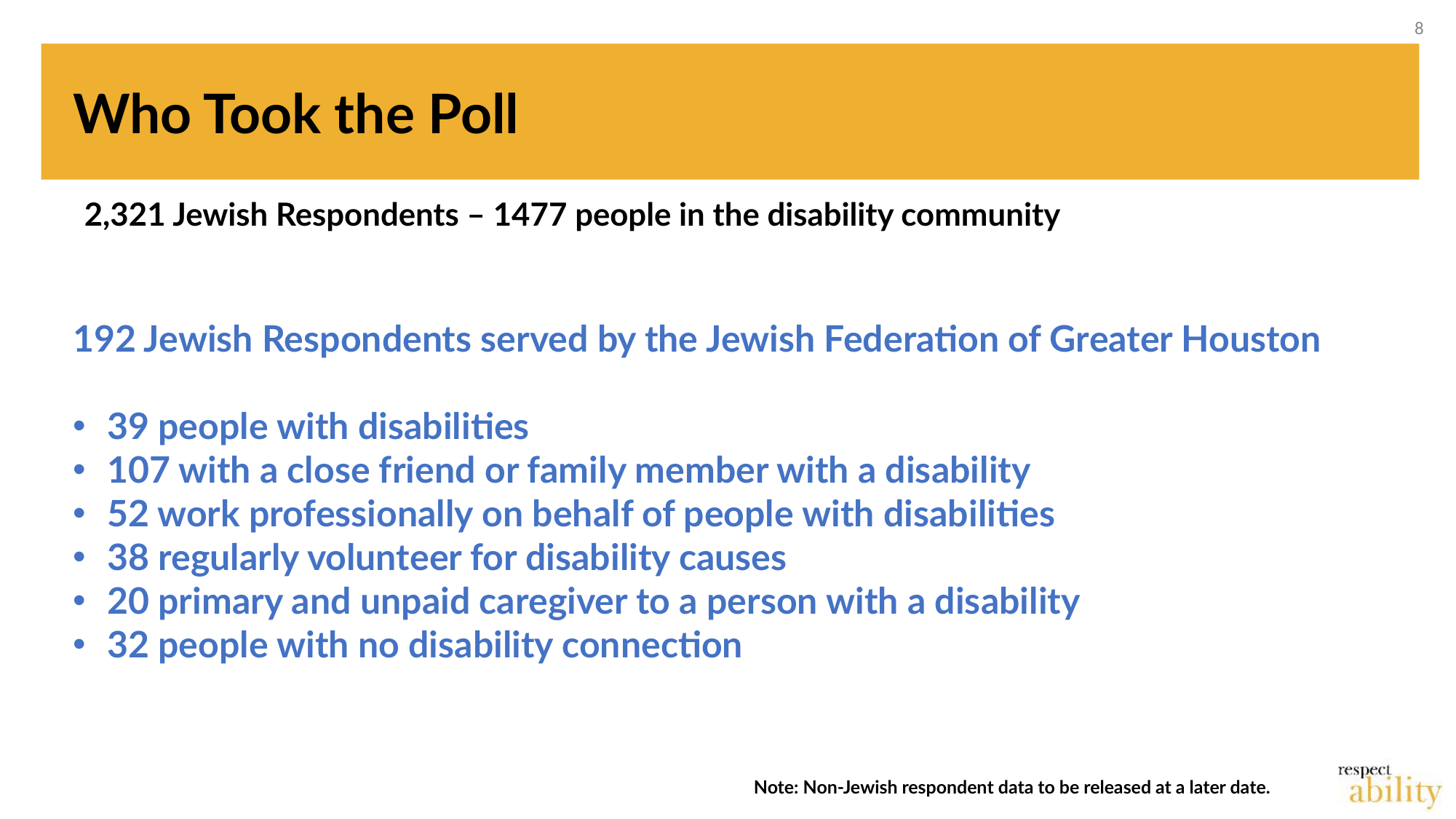

8
# Who Took the Poll
2,321 Jewish Respondents – 1477 people in the disability community
192 Jewish Respondents served by the Jewish Federation of Greater Houston

39 people with disabilities
107 with a close friend or family member with a disability
52 work professionally on behalf of people with disabilities
38 regularly volunteer for disability causes
20 primary and unpaid caregiver to a person with a disability
32 people with no disability connection

Note: Non-Jewish respondent data to be released at a later date.